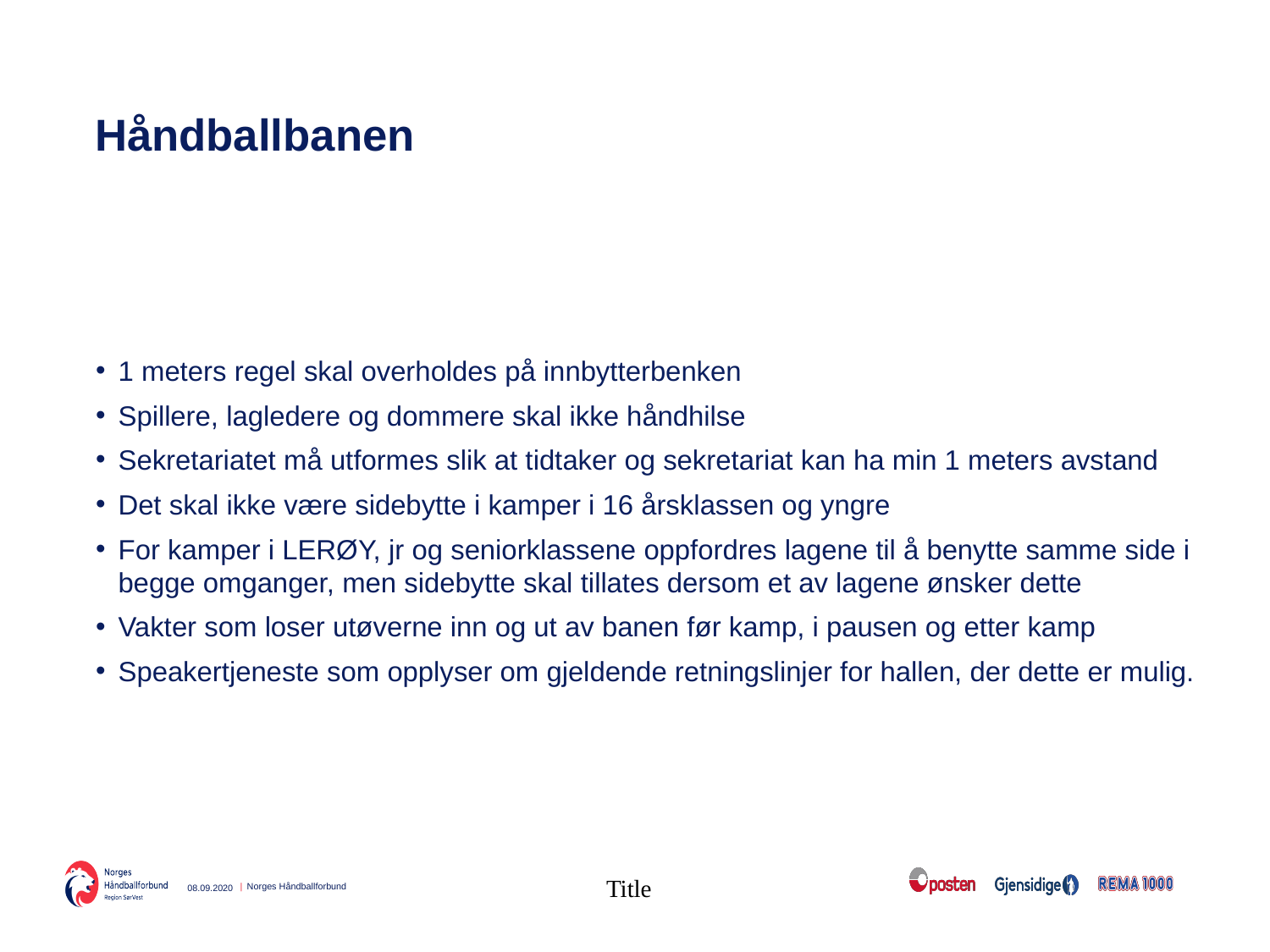

# Håndballbanen
1 meters regel skal overholdes på innbytterbenken
Spillere, lagledere og dommere skal ikke håndhilse
Sekretariatet må utformes slik at tidtaker og sekretariat kan ha min 1 meters avstand
Det skal ikke være sidebytte i kamper i 16 årsklassen og yngre
For kamper i LERØY, jr og seniorklassene oppfordres lagene til å benytte samme side i begge omganger, men sidebytte skal tillates dersom et av lagene ønsker dette
Vakter som loser utøverne inn og ut av banen før kamp, i pausen og etter kamp
Speakertjeneste som opplyser om gjeldende retningslinjer for hallen, der dette er mulig.
08.09.2020
Title